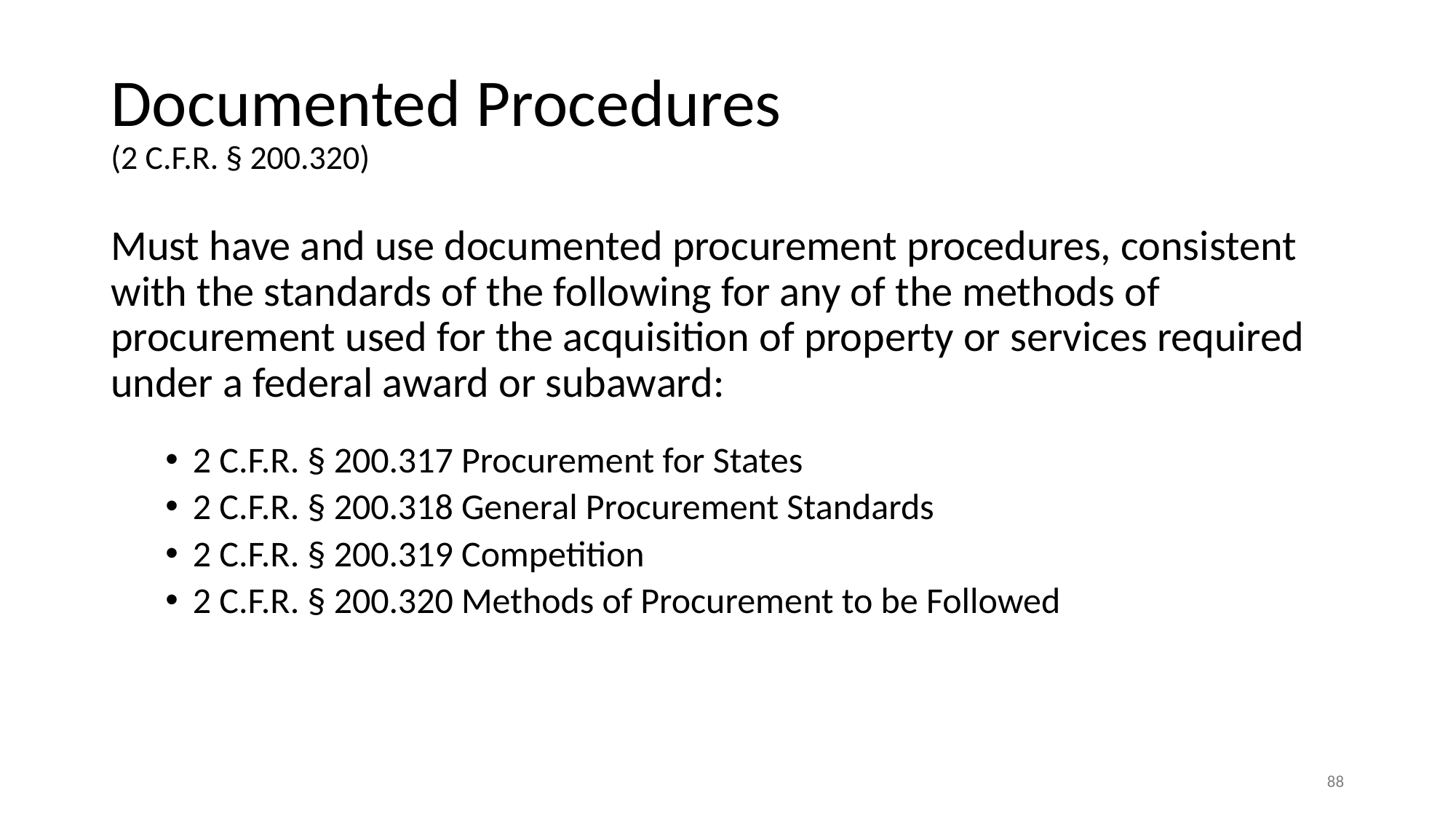

# Documented Procedures (2 C.F.R. § 200.320)
Must have and use documented procurement procedures, consistent with the standards of the following for any of the methods of procurement used for the acquisition of property or services required under a federal award or subaward:
2 C.F.R. § 200.317 Procurement for States
2 C.F.R. § 200.318 General Procurement Standards
2 C.F.R. § 200.319 Competition
2 C.F.R. § 200.320 Methods of Procurement to be Followed

88